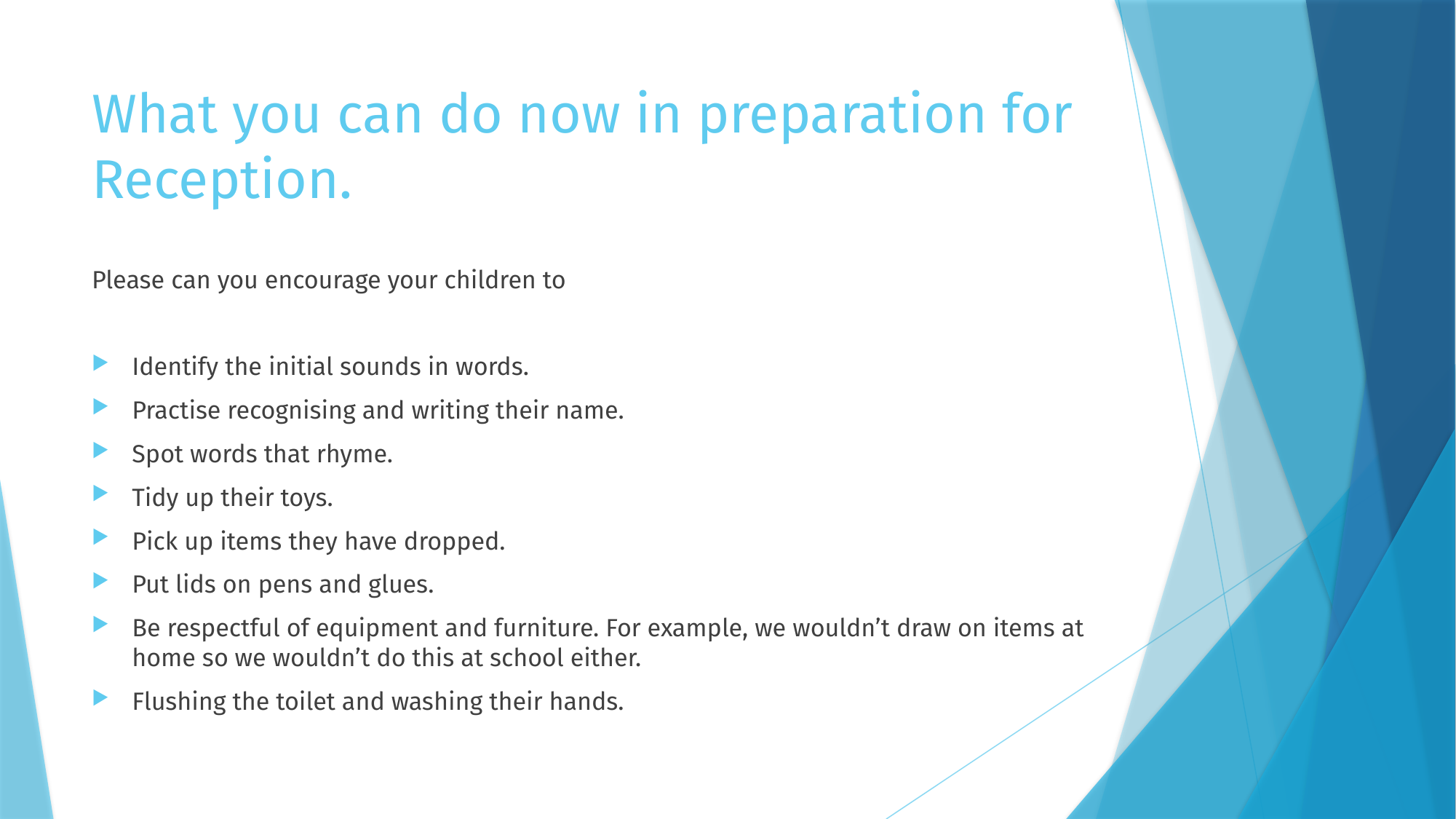

# What you can do now in preparation for Reception.
Please can you encourage your children to

Identify the initial sounds in words.
Practise recognising and writing their name.
Spot words that rhyme.
Tidy up their toys.
Pick up items they have dropped.
Put lids on pens and glues.
Be respectful of equipment and furniture. For example, we wouldn’t draw on items at home so we wouldn’t do this at school either.
Flushing the toilet and washing their hands.